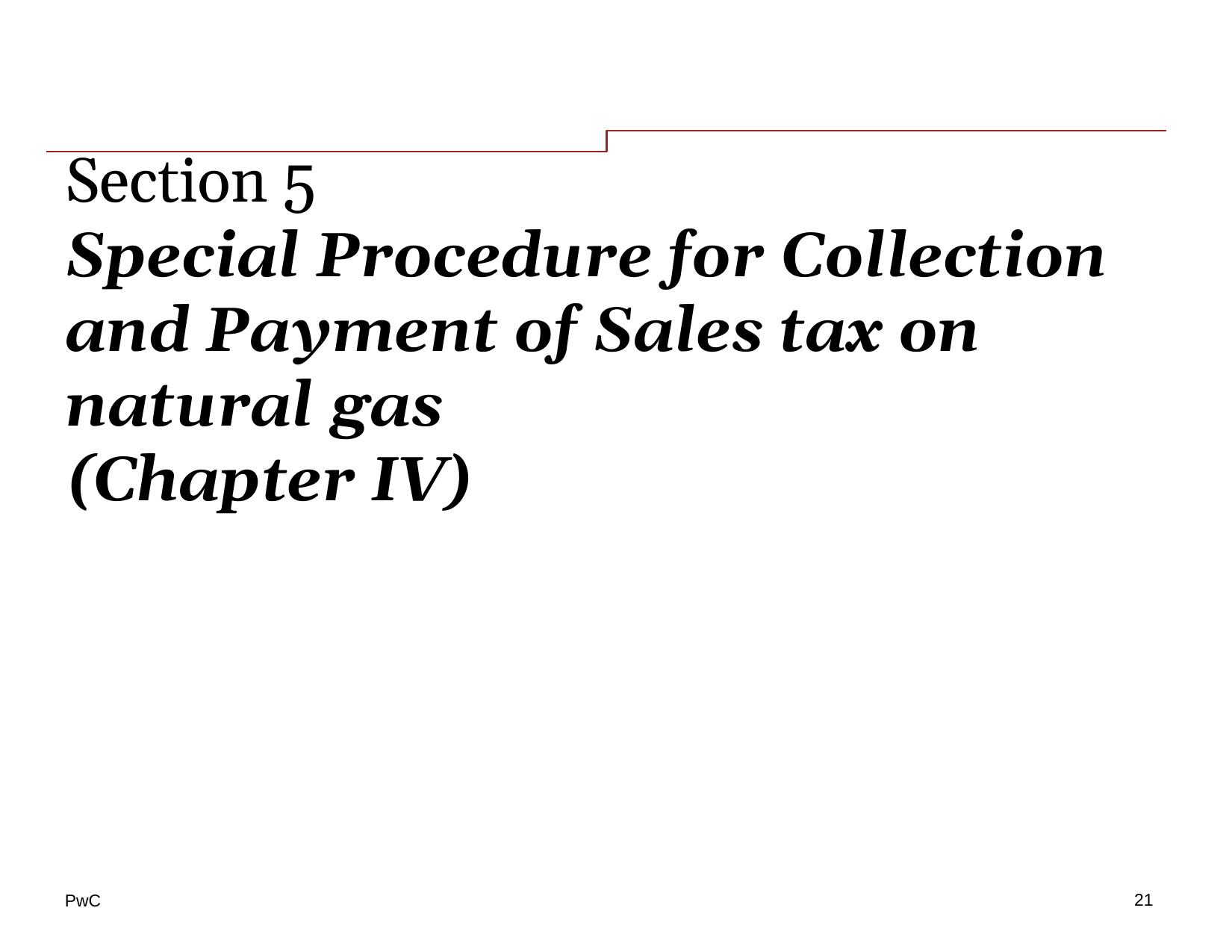

# Section 5 Special Procedure for Collection and Payment of Sales tax on natural gas (Chapter IV)